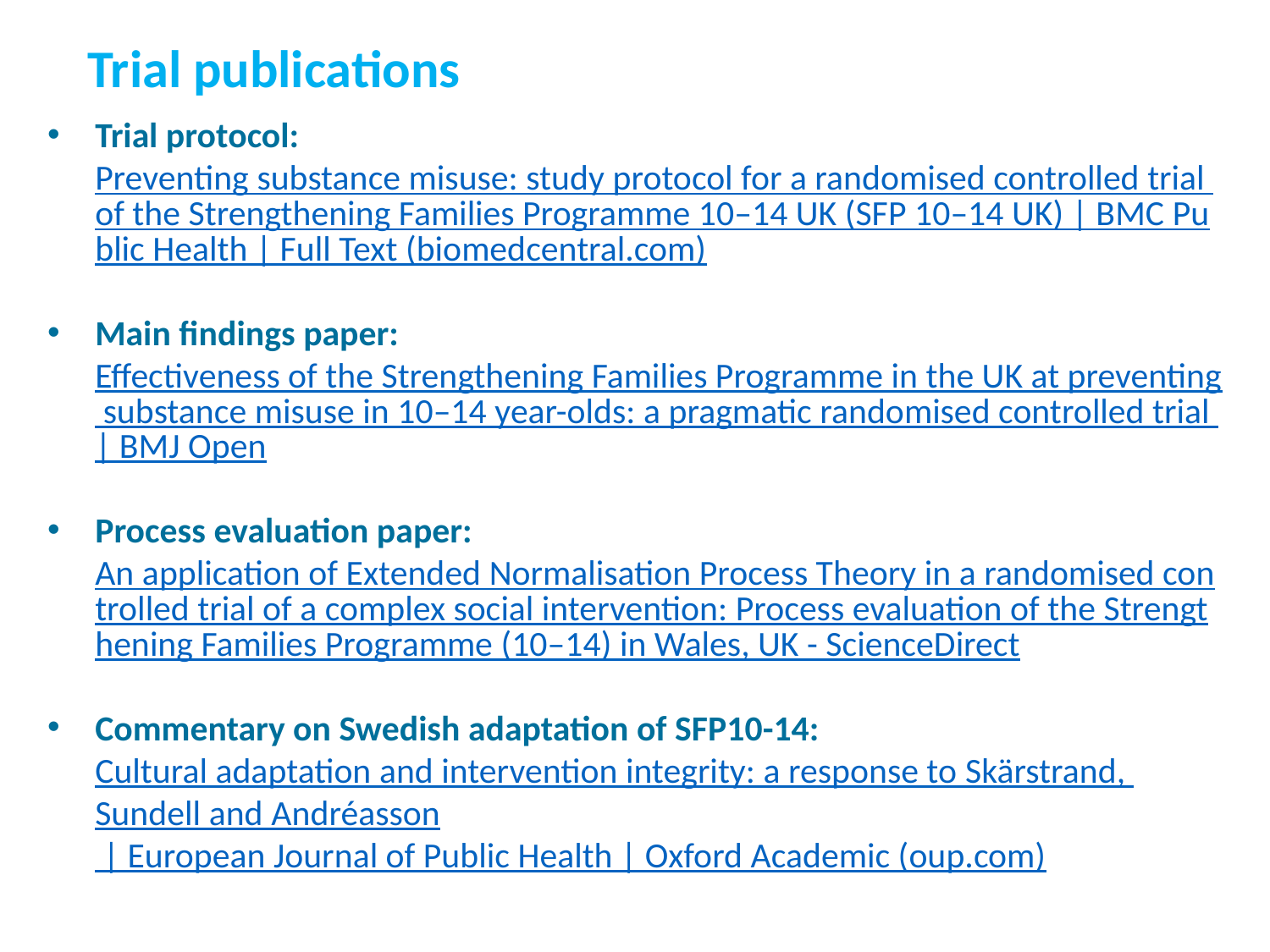

Trial publications
Trial protocol: Preventing substance misuse: study protocol for a randomised controlled trial of the Strengthening Families Programme 10–14 UK (SFP 10–14 UK) | BMC Public Health | Full Text (biomedcentral.com)

Main findings paper: Effectiveness of the Strengthening Families Programme in the UK at preventing substance misuse in 10–14 year-olds: a pragmatic randomised controlled trial | BMJ Open

Process evaluation paper: An application of Extended Normalisation Process Theory in a randomised controlled trial of a complex social intervention: Process evaluation of the Strengthening Families Programme (10–14) in Wales, UK - ScienceDirect

Commentary on Swedish adaptation of SFP10-14: Cultural adaptation and intervention integrity: a response to Skärstrand, Sundell and Andréasson | European Journal of Public Health | Oxford Academic (oup.com)